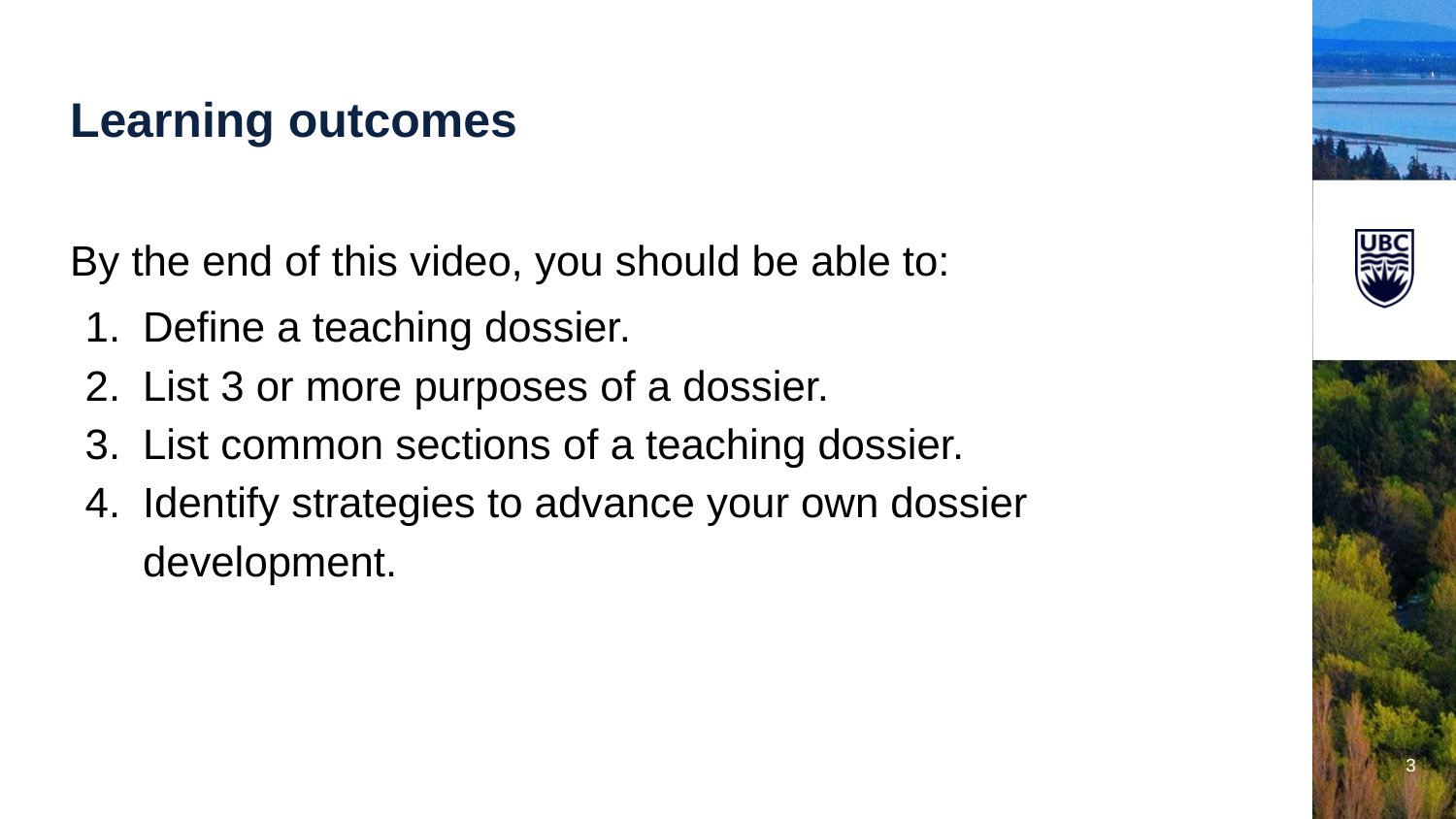

Learning outcomes
By the end of this video, you should be able to:
Define a teaching dossier.
List 3 or more purposes of a dossier.
List common sections of a teaching dossier.
Identify strategies to advance your own dossier development.